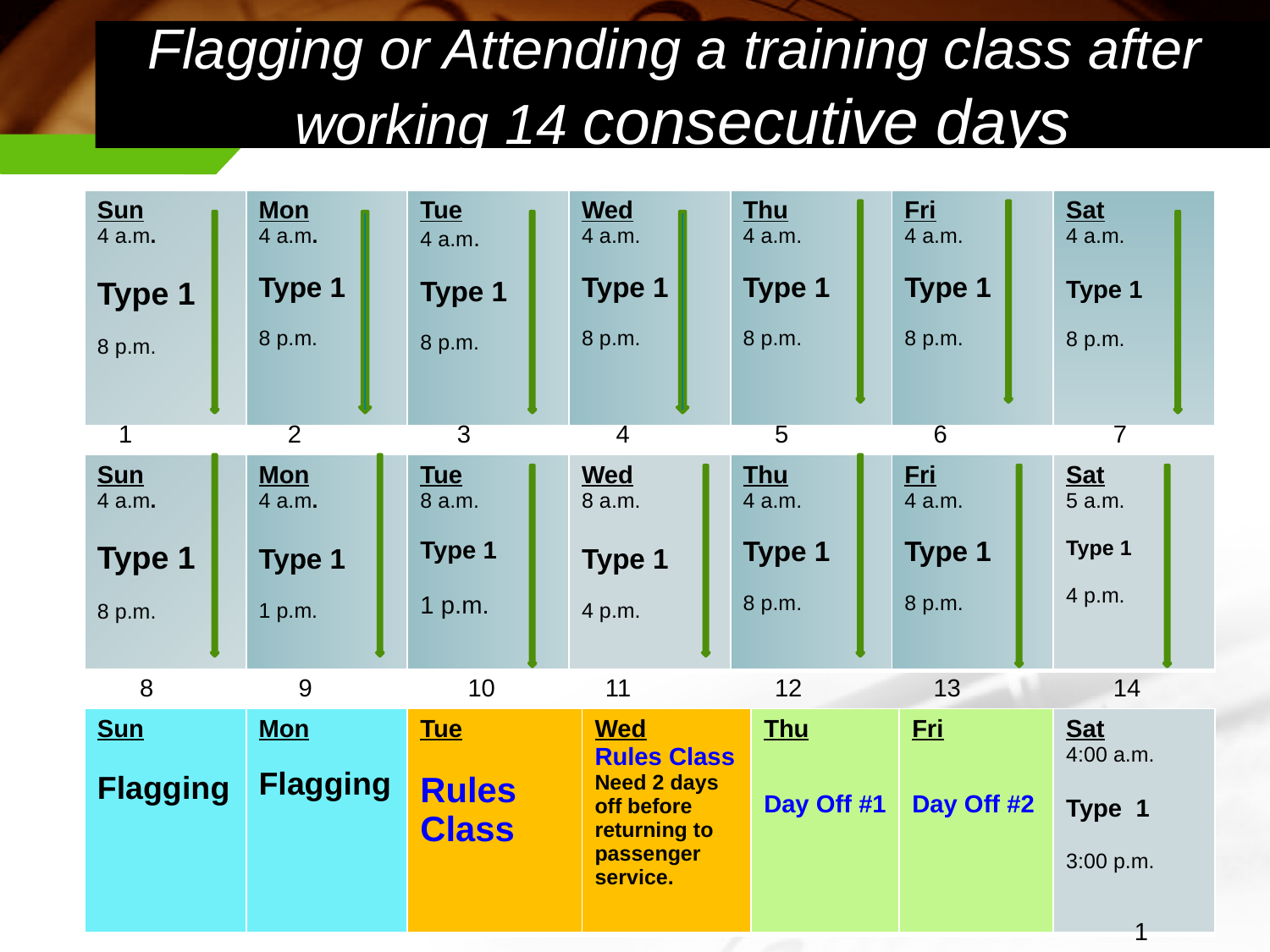

Flagging or Attending a training class after  working 14 consecutive days
| Sun 4 a.m. Type 1 8 p.m. | Mon 4 a.m. Type 1 8 p.m. | Tue 4 a.m. Type 1 8 p.m. | Wed 4 a.m. Type 1 8 p.m. | Thu 4 a.m. Type 1 8 p.m. | Fri 4 a.m. Type 1 8 p.m. | Sat 4 a.m. Type 1 8 p.m. |
| --- | --- | --- | --- | --- | --- | --- |

1
2
3
4
5
6
7
| Sun 4 a.m. Type 1 8 p.m. | Mon 4 a.m. Type 1 1 p.m. | Tue 8 a.m. Type 1 1 p.m. | Wed 8 a.m. Type 1 4 p.m. | Thu 4 a.m. Type 1 8 p.m. | Fri 4 a.m. Type 1 8 p.m. | Sat 5 a.m. Type 1 4 p.m. |
| --- | --- | --- | --- | --- | --- | --- |

8
9
10
11
12
13
14
| Sun Flagging | Mon Flagging | Tue Rules Class | Wed Rules Class Need 2 days off before returning to passenger service. | Thu Day Off #1 | Fri Day Off #2 | Sat 4:00 a.m. Type 1 3:00 p.m. |
| --- | --- | --- | --- | --- | --- | --- |
1